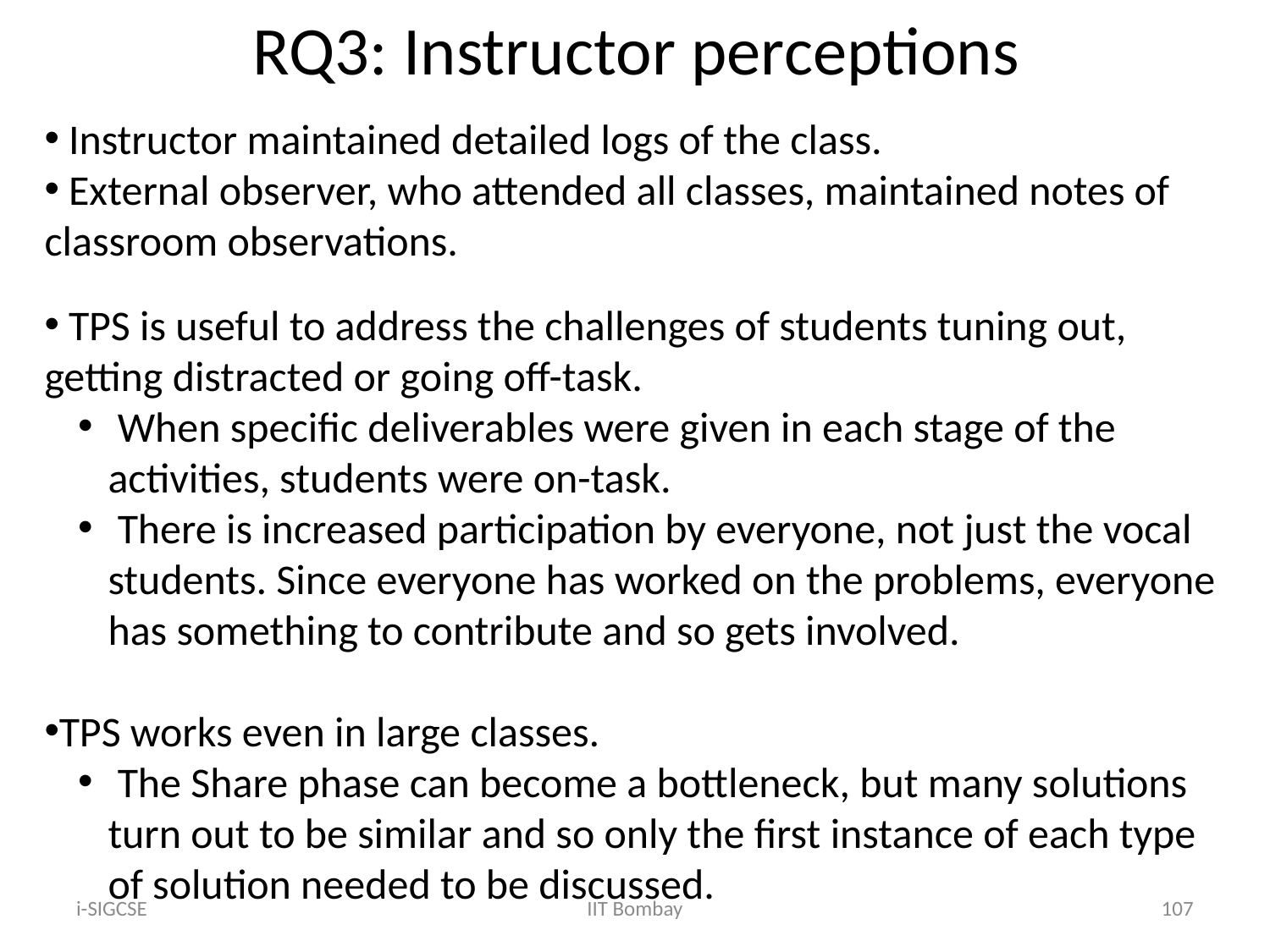

# RQ3: Instructor perceptions
 Instructor maintained detailed logs of the class.
 External observer, who attended all classes, maintained notes of classroom observations.

 TPS is useful to address the challenges of students tuning out, getting distracted or going off-task.
 When specific deliverables were given in each stage of the activities, students were on-task.
 There is increased participation by everyone, not just the vocal students. Since everyone has worked on the problems, everyone has something to contribute and so gets involved.

TPS works even in large classes.
 The Share phase can become a bottleneck, but many solutions turn out to be similar and so only the first instance of each type of solution needed to be discussed.
i-SIGCSE
IIT Bombay
107